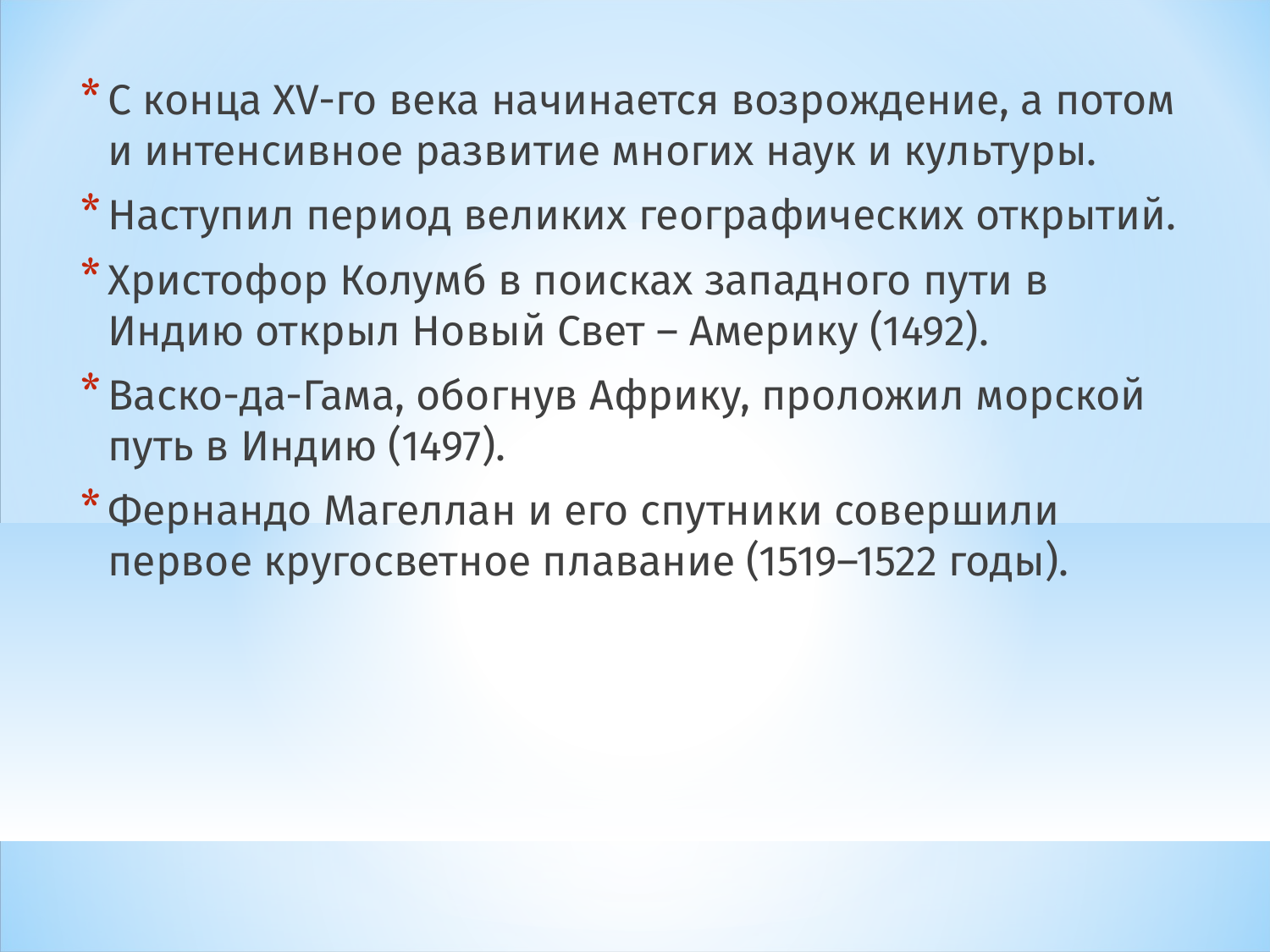

С конца XV-го века начинается возрождение, а потом и интенсивное развитие многих наук и культуры.
Наступил период великих географических открытий.
Христофор Колумб в поисках западного пути в Индию открыл Новый Свет – Америку (1492).
Васко-да-Гама, обогнув Африку, проложил морской путь в Индию (1497).
Фернандо Магеллан и его спутники совершили первое кругосветное плавание (1519–1522 годы).